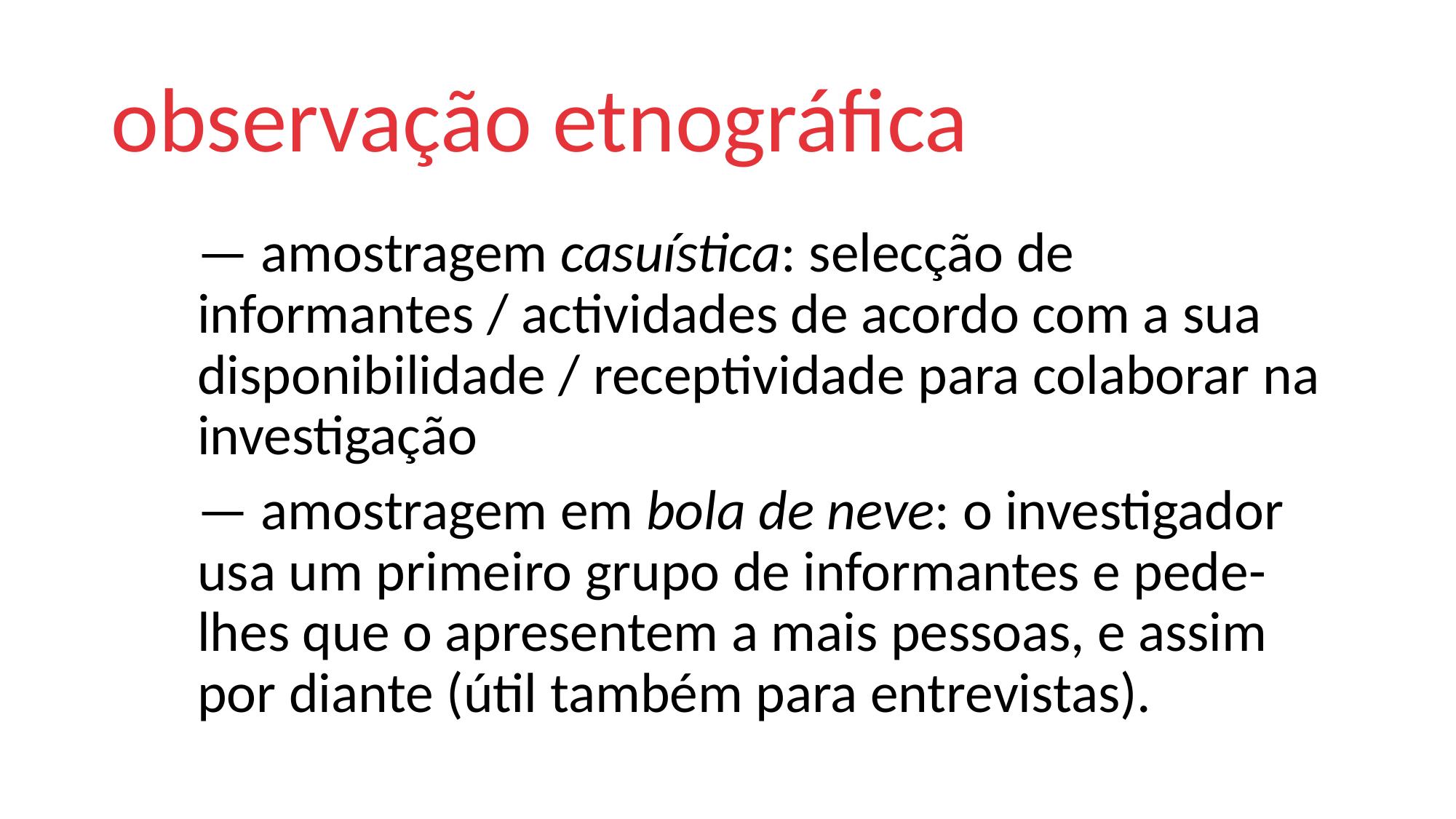

# observação etnográfica
— amostragem casuística: selecção de informantes / actividades de acordo com a sua disponibilidade / receptividade para colaborar na investigação
— amostragem em bola de neve: o investigador usa um primeiro grupo de informantes e pede-lhes que o apresentem a mais pessoas, e assim por diante (útil também para entrevistas).